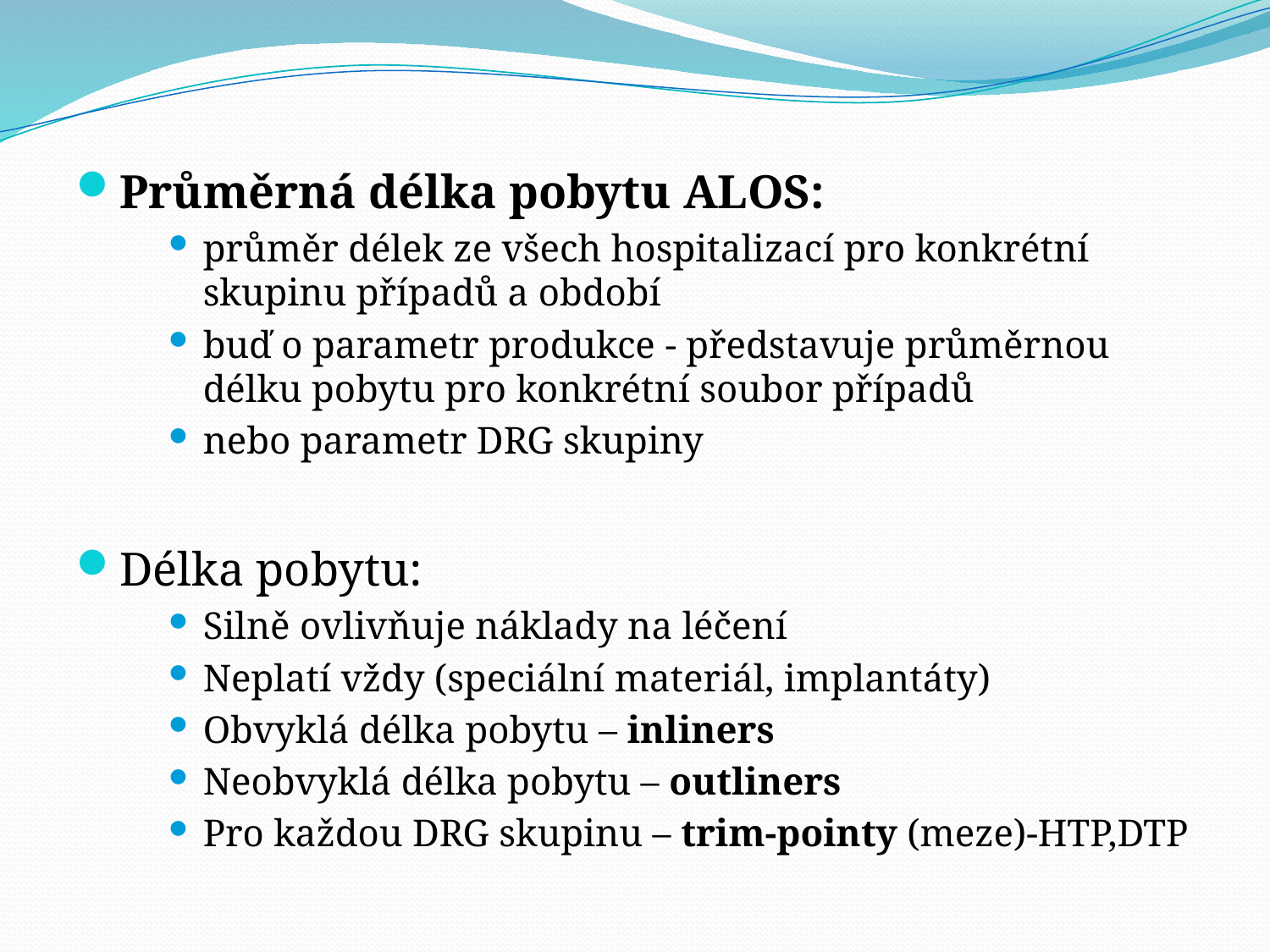

Průměrná délka pobytu ALOS:
průměr délek ze všech hospitalizací pro konkrétní skupinu případů a období
buď o parametr produkce - představuje průměrnou délku pobytu pro konkrétní soubor případů
nebo parametr DRG skupiny

Délka pobytu:
Silně ovlivňuje náklady na léčení
Neplatí vždy (speciální materiál, implantáty)
Obvyklá délka pobytu – inliners
Neobvyklá délka pobytu – outliners
Pro každou DRG skupinu – trim-pointy (meze)-HTP,DTP